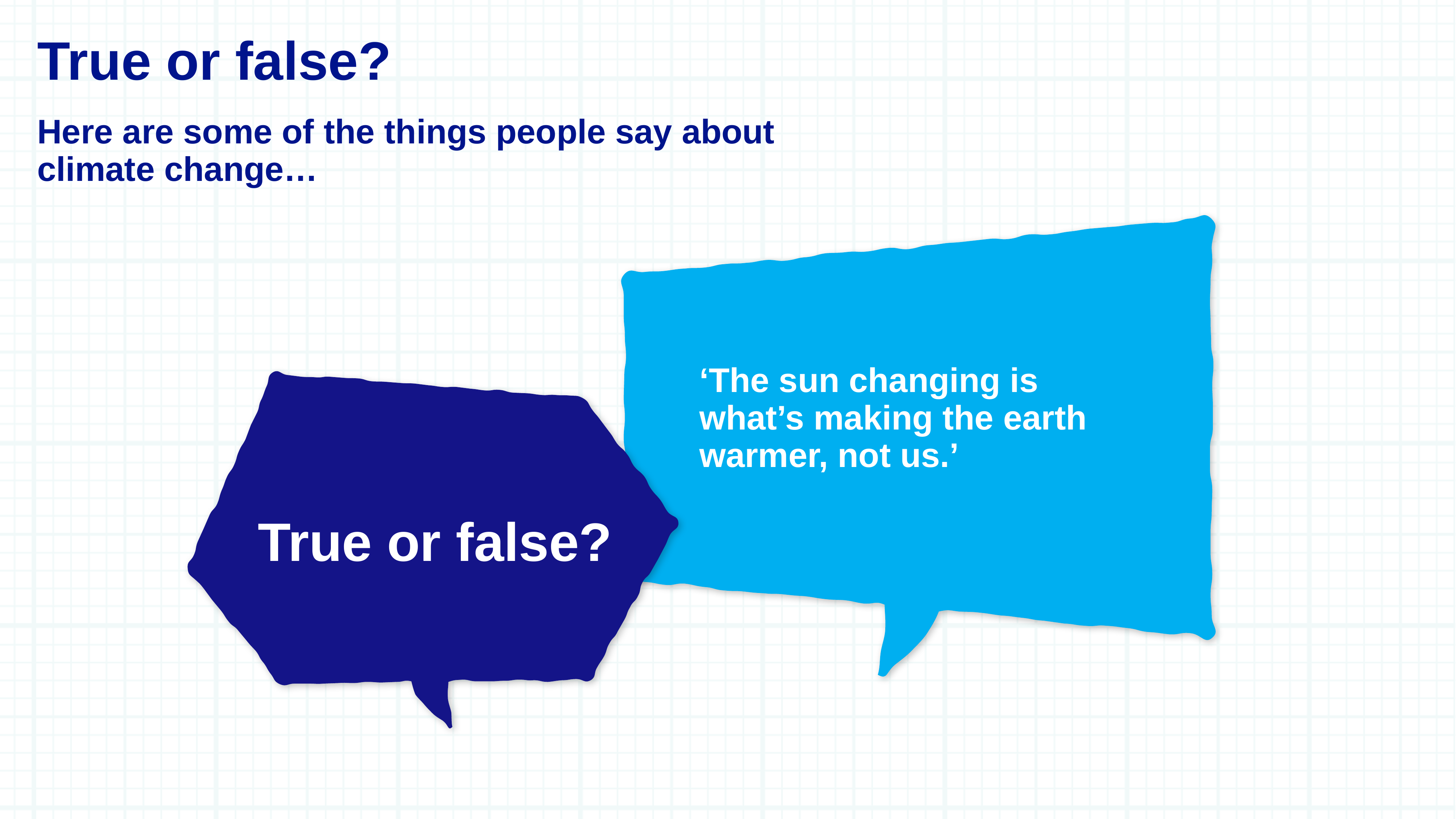

True or false?
Here are some of the things people say about climate change…

‘The sun changing is what’s making the earth warmer, not us.’

True or false?